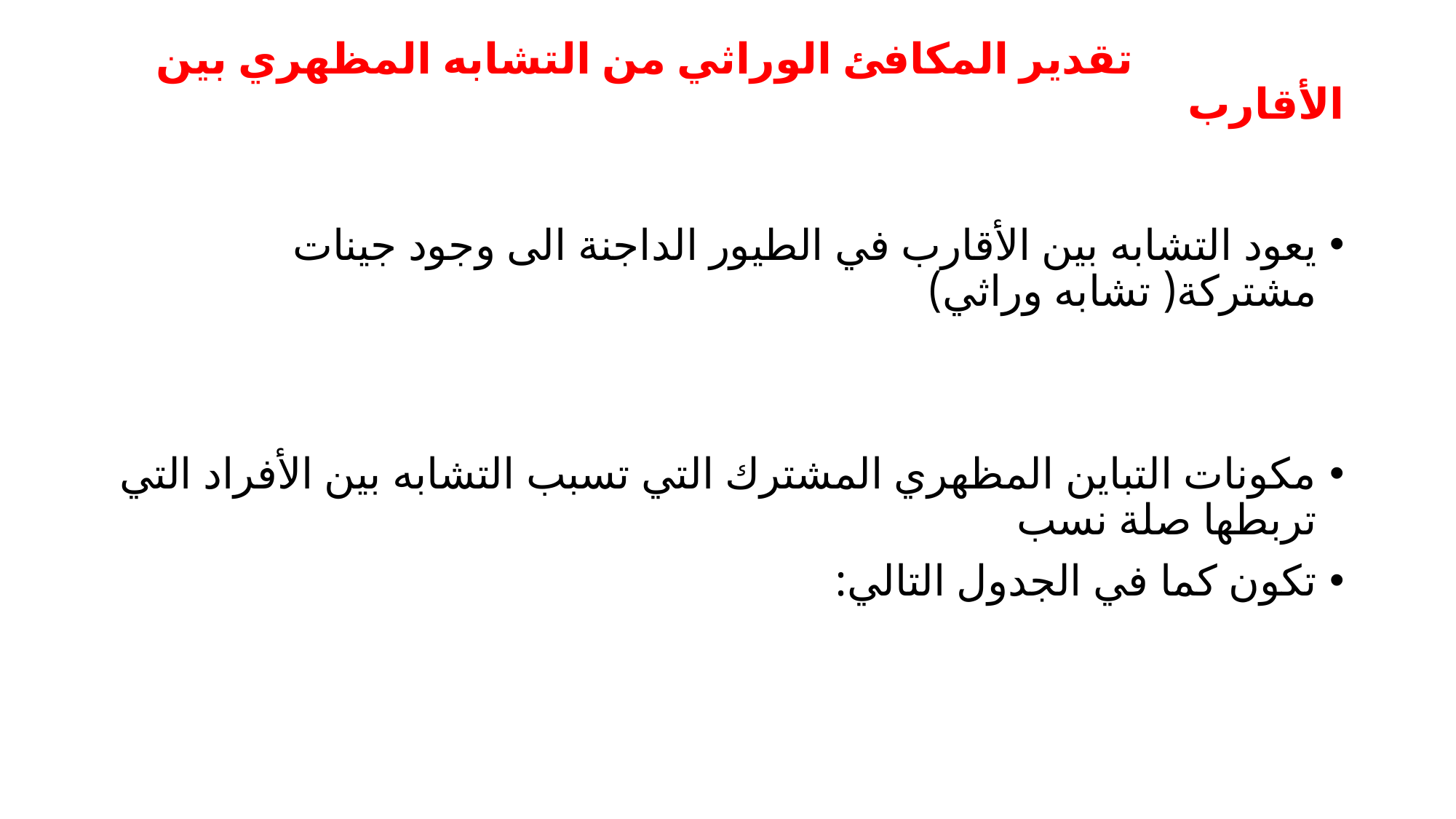

# تقدير المكافئ الوراثي من التشابه المظهري بين الأقارب
يعود التشابه بين الأقارب في الطيور الداجنة الى وجود جينات مشتركة( تشابه وراثي)

مكونات التباين المظهري المشترك التي تسبب التشابه بين الأفراد التي تربطها صلة نسب
تكون كما في الجدول التالي: